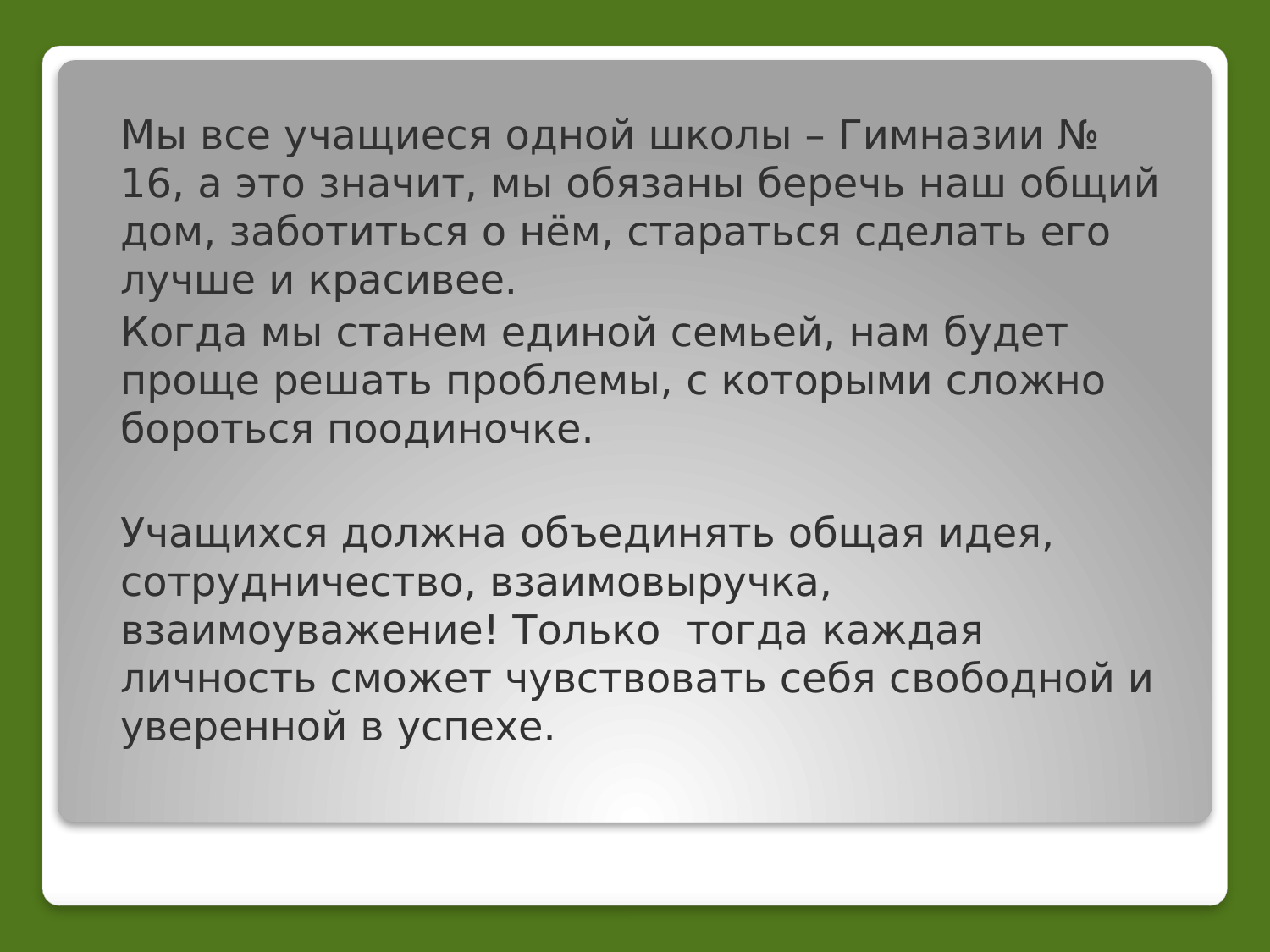

Мы все учащиеся одной школы – Гимназии № 16, а это значит, мы обязаны беречь наш общий дом, заботиться о нём, стараться сделать его лучше и красивее.
Когда мы станем единой семьей, нам будет проще решать проблемы, с которыми сложно бороться поодиночке.

Учащихся должна объединять общая идея, сотрудничество, взаимовыручка, взаимоуважение! Только  тогда каждая личность сможет чувствовать себя свободной и уверенной в успехе.